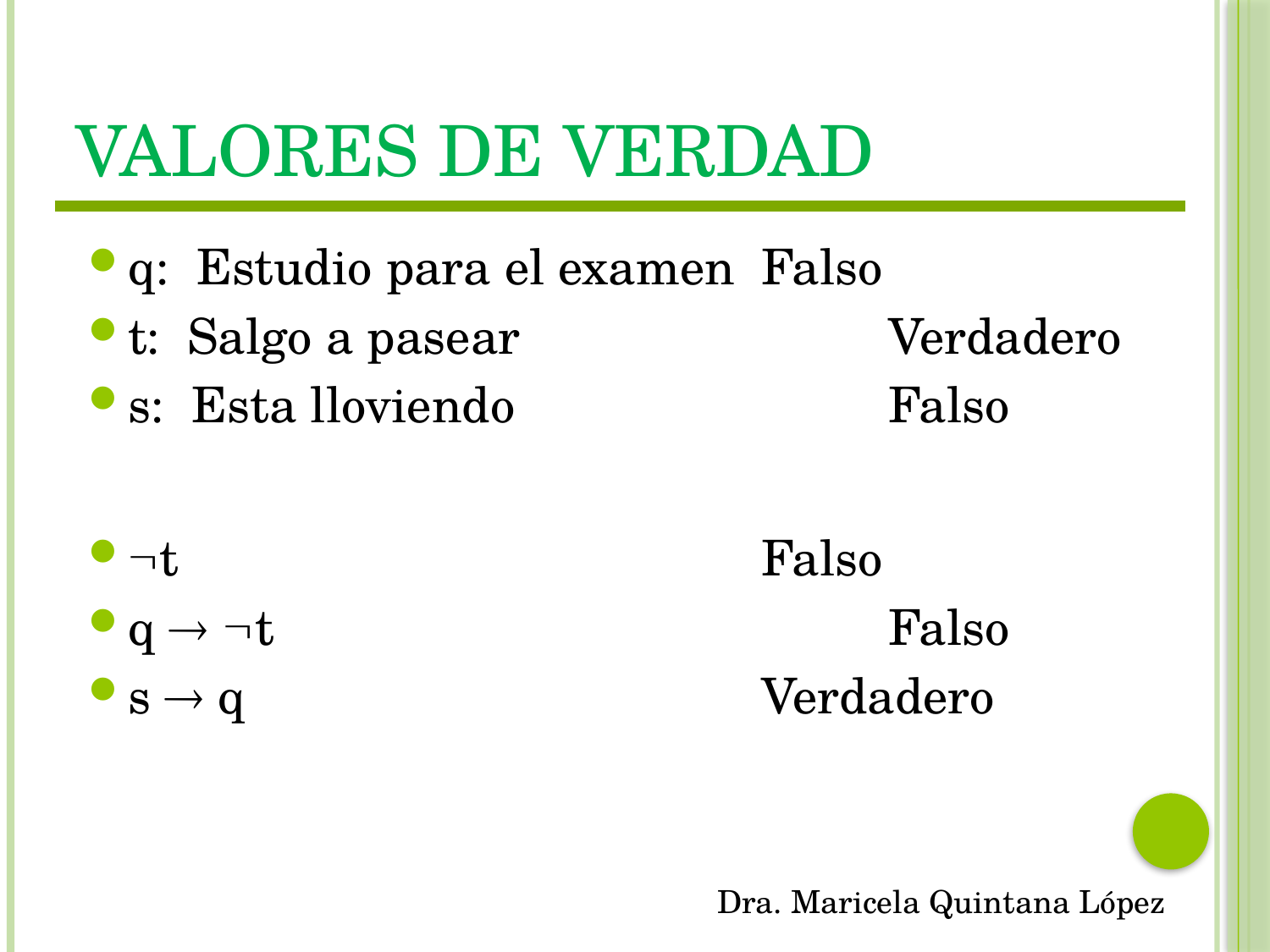

# Valores de Verdad
q:  Estudio para el examen	Falso
t:  Salgo a pasear			Verdadero
s:  Esta lloviendo 			Falso

¬t					Falso
q → ¬t					Falso
s → q					Verdadero